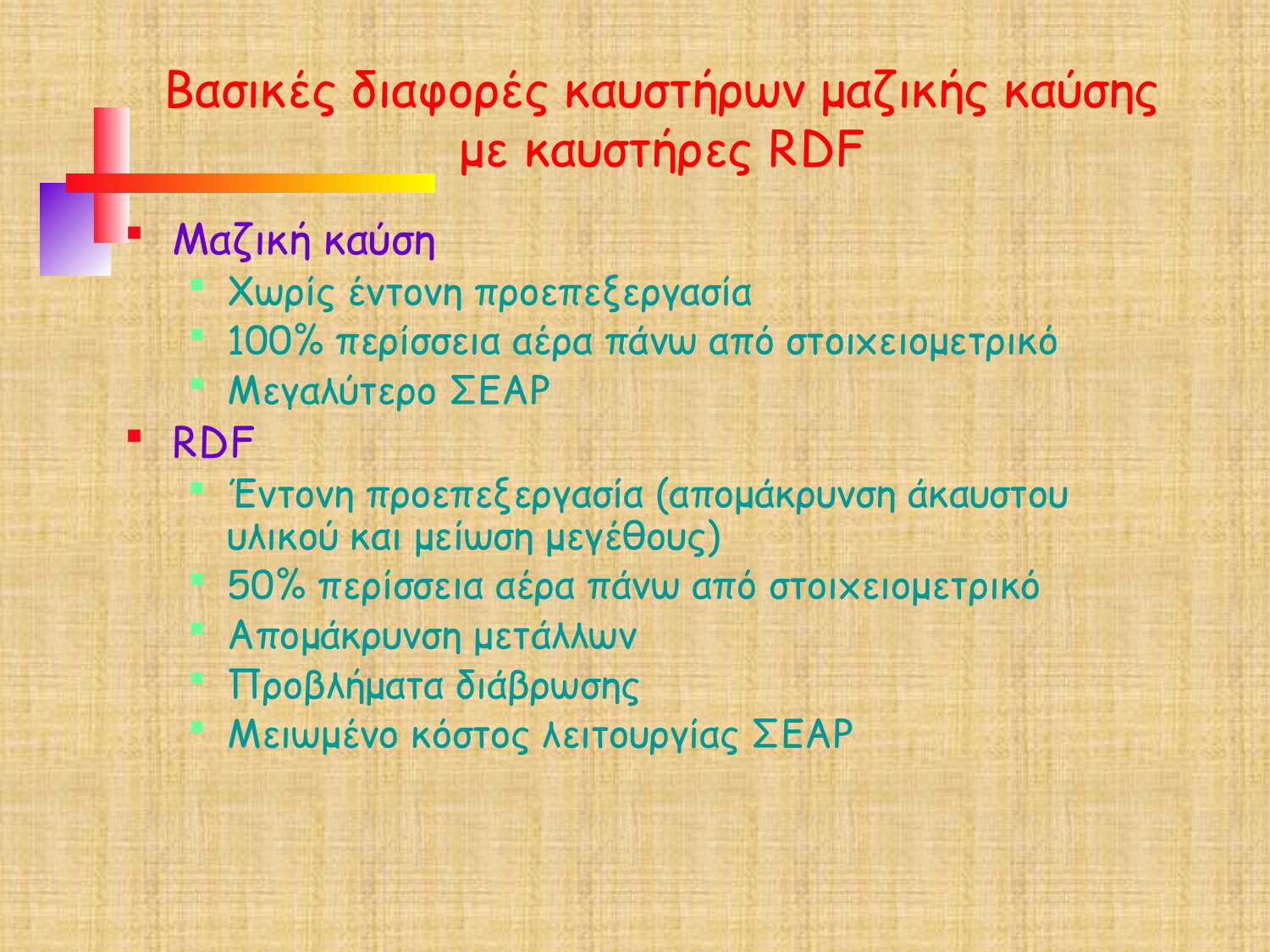

Μαζική καύση
Χωρίς έντονη προεπεξεργασία
100% περίσσεια αέρα πάνω από στοιχειομετρικό
Μεγαλύτερο ΣΕΑΡ
RDF
Έντονη προεπεξεργασία (απομάκρυνση άκαυστου υλικού και μείωση μεγέθους)
50% περίσσεια αέρα πάνω από στοιχειομετρικό
Απομάκρυνση μετάλλων
Προβλήματα διάβρωσης
Μειωμένο κόστος λειτουργίας ΣΕΑΡ

Βασικές διαφορές καυστήρων μαζικής καύσης με καυστήρες RDF